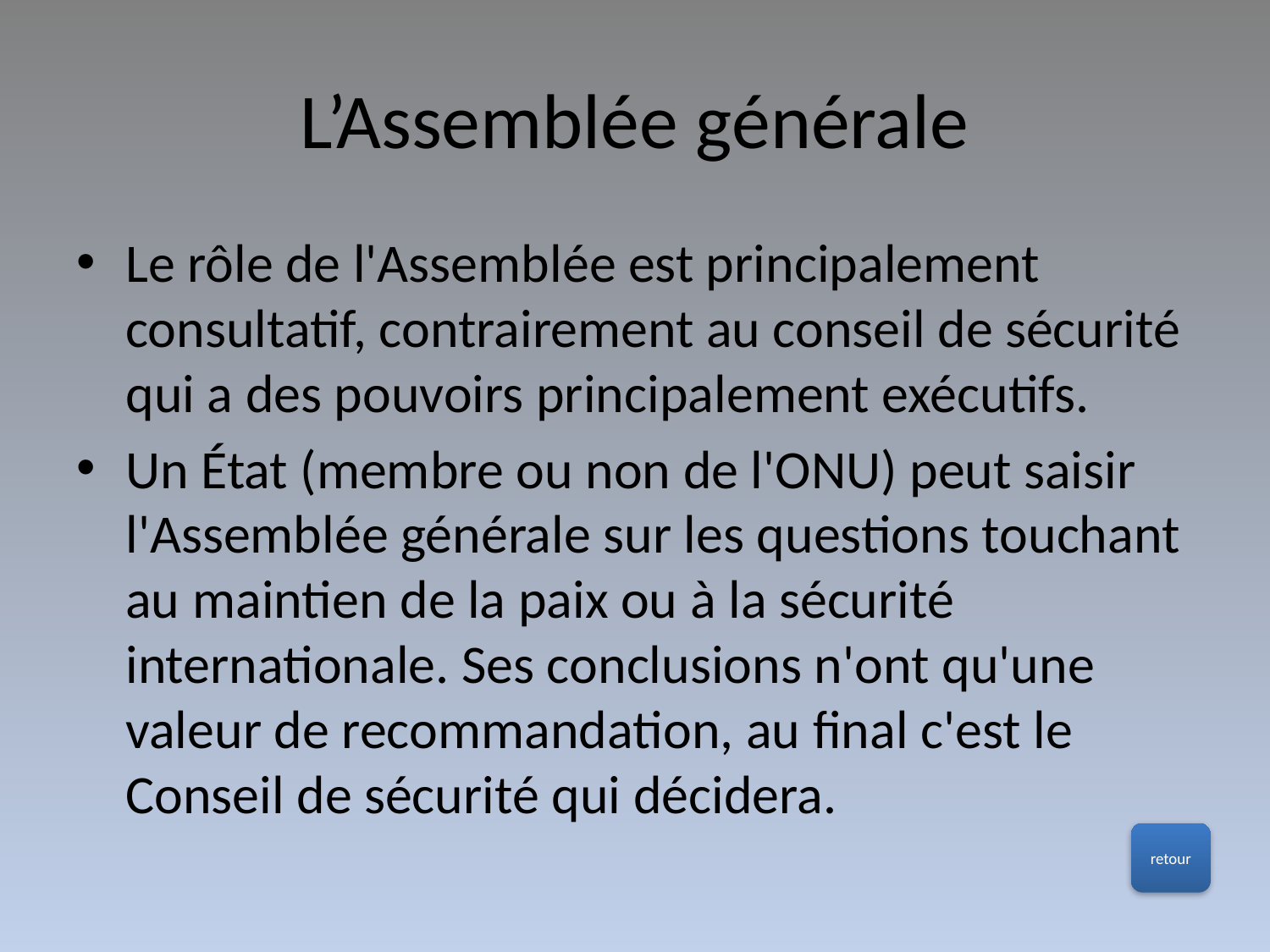

# L’Assemblée générale
Le rôle de l'Assemblée est principalement consultatif, contrairement au conseil de sécurité qui a des pouvoirs principalement exécutifs.
Un État (membre ou non de l'ONU) peut saisir l'Assemblée générale sur les questions touchant au maintien de la paix ou à la sécurité internationale. Ses conclusions n'ont qu'une valeur de recommandation, au final c'est le Conseil de sécurité qui décidera.

retour